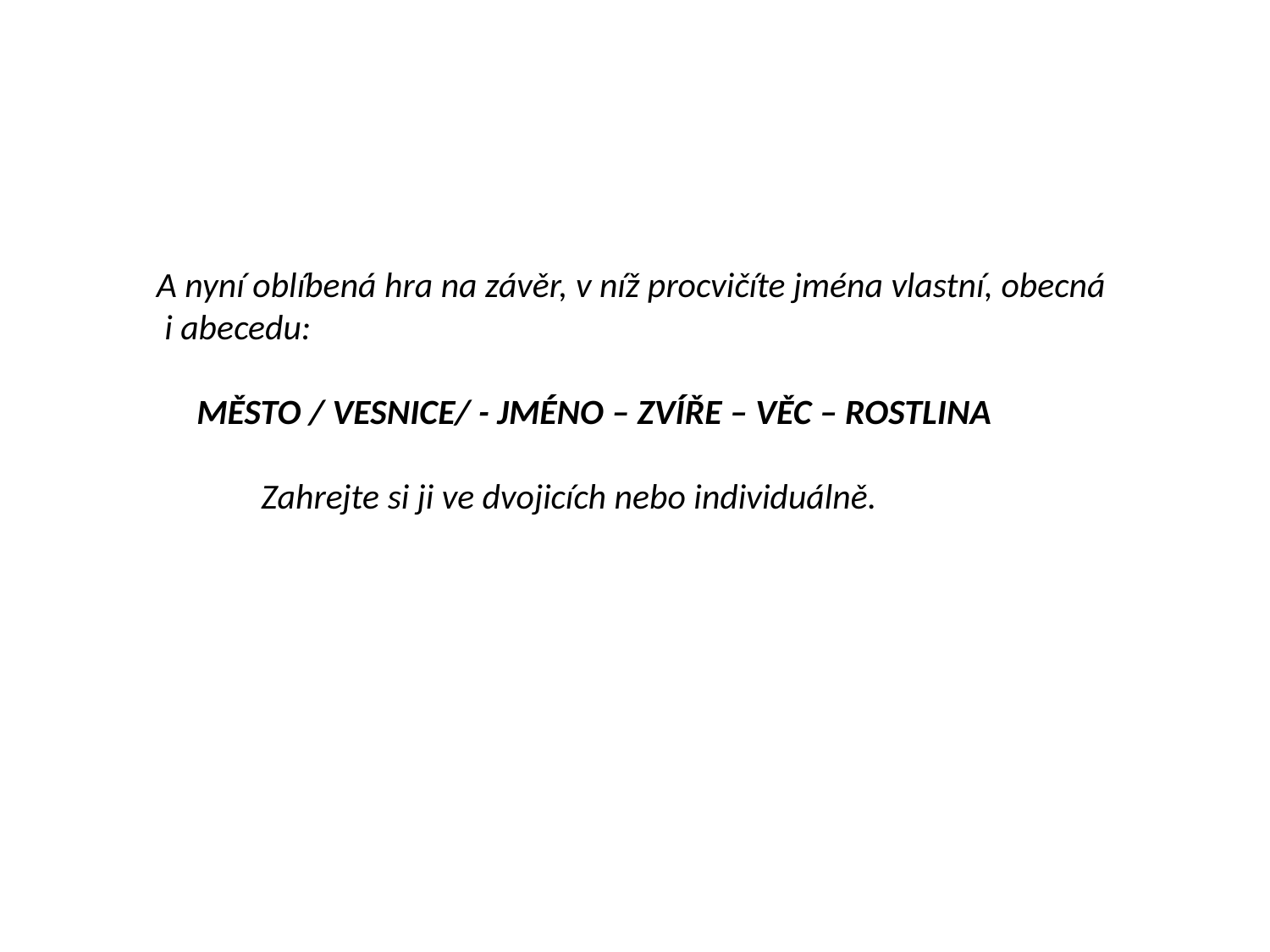

A nyní oblíbená hra na závěr, v níž procvičíte jména vlastní, obecná
 i abecedu:

     MĚSTO / VESNICE/ - JMÉNO – ZVÍŘE – VĚC – ROSTLINA

             Zahrejte si ji ve dvojicích nebo individuálně.